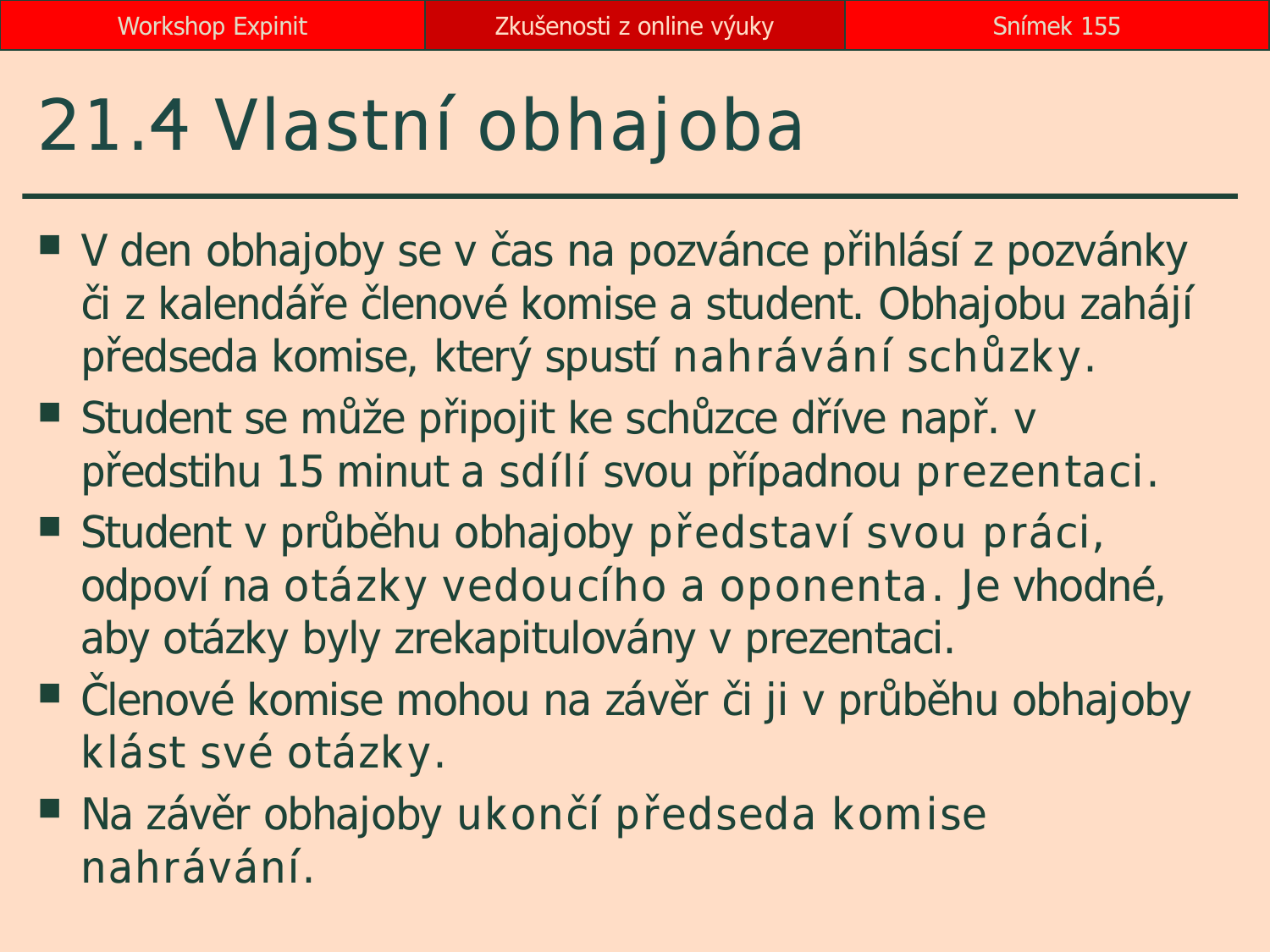

Workshop Expinit
Zkušenosti z online výuky
Snímek 155
# 21.4 Vlastní obhajoba
V den obhajoby se v čas na pozvánce přihlásí z pozvánky či z kalendáře členové komise a student. Obhajobu zahájí předseda komise, který spustí nahrávání schůzky.
Student se může připojit ke schůzce dříve např. v předstihu 15 minut a sdílí svou případnou prezentaci.
Student v průběhu obhajoby představí svou práci, odpoví na otázky vedoucího a oponenta. Je vhodné, aby otázky byly zrekapitulovány v prezentaci.
Členové komise mohou na závěr či ji v průběhu obhajoby klást své otázky.
Na závěr obhajoby ukončí předseda komise nahrávání.